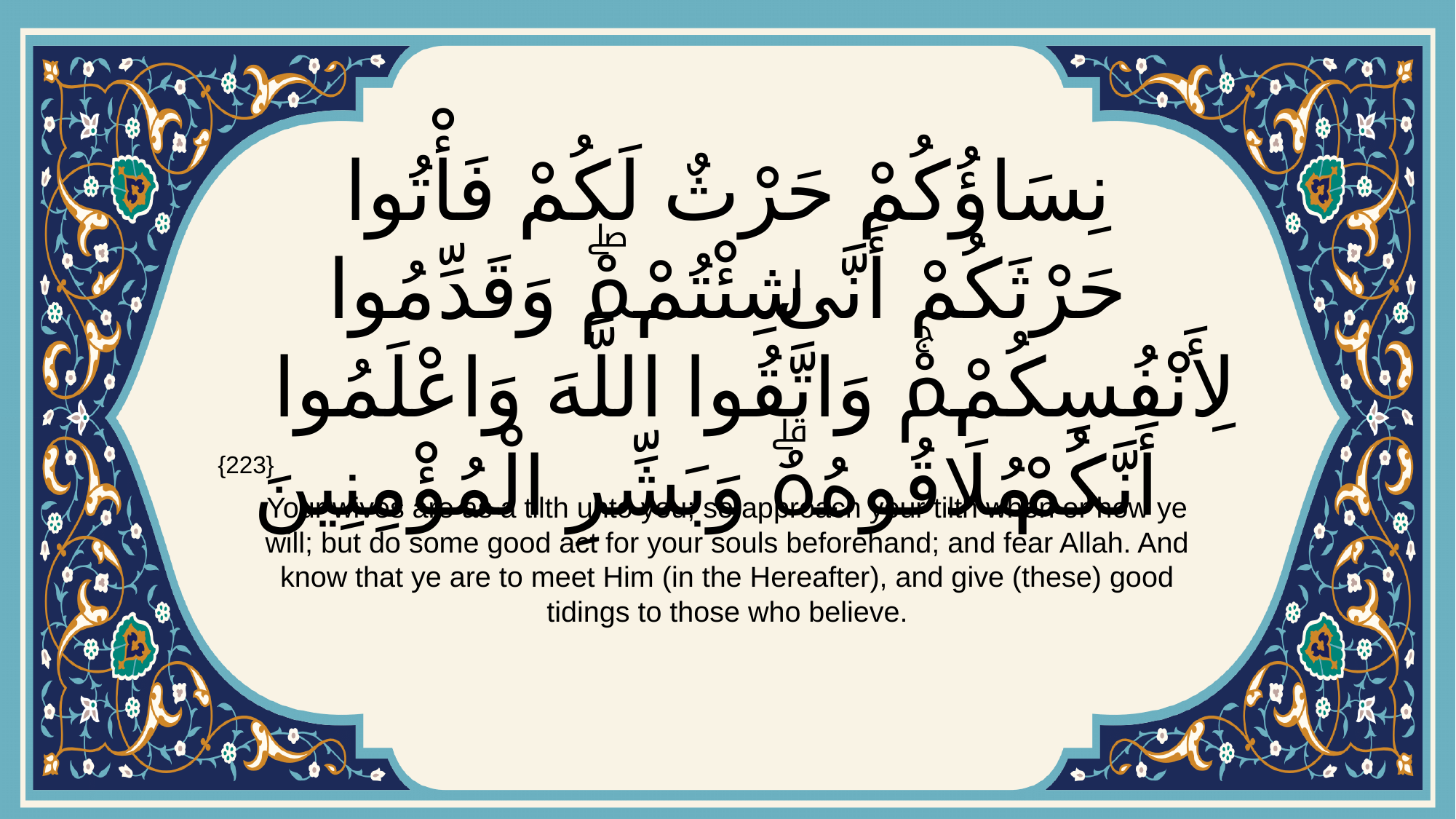

# نِسَاؤُكُمْ حَرْثٌ لَكُمْ فَأْتُوا حَرْثَكُمْ أَنَّىٰ شِئْتُمْۖ وَقَدِّمُوا لِأَنْفُسِكُمْۚ وَاتَّقُوا اللَّهَ وَاعْلَمُوا أَنَّكُمْ مُلَاقُوهُۗ وَبَشِّرِ الْمُؤْمِنِينَ
{223}
Your wives are as a tilth unto you; so approach your tilth when or how ye will; but do some good act for your souls beforehand; and fear Allah. And know that ye are to meet Him (in the Hereafter), and give (these) good tidings to those who believe.